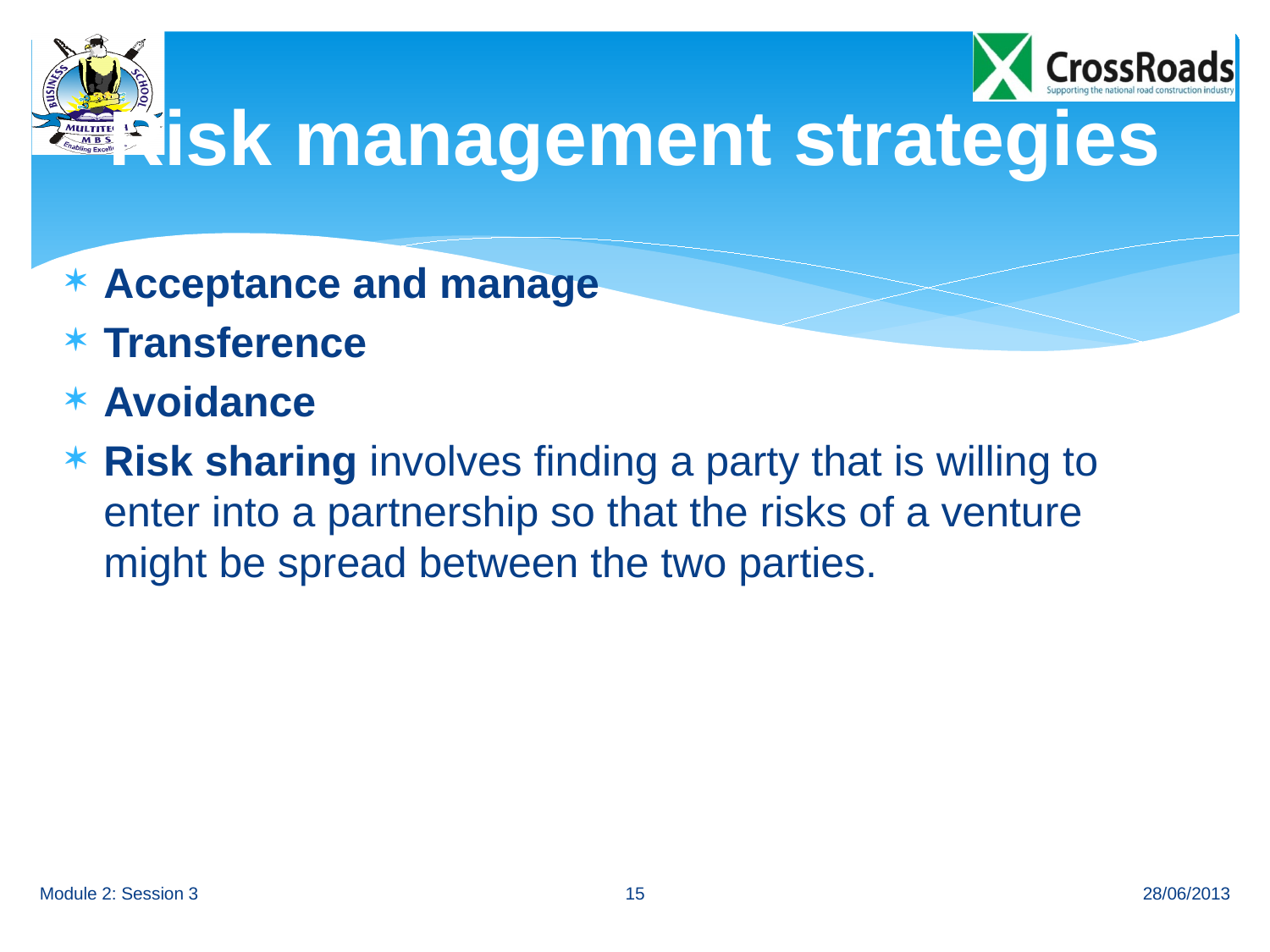

# Risk management strategies

Acceptance and manage
Transference
Avoidance
Risk sharing involves finding a party that is willing to enter into a partnership so that the risks of a venture might be spread between the two parties.

15
Module 2: Session 3
28/06/2013